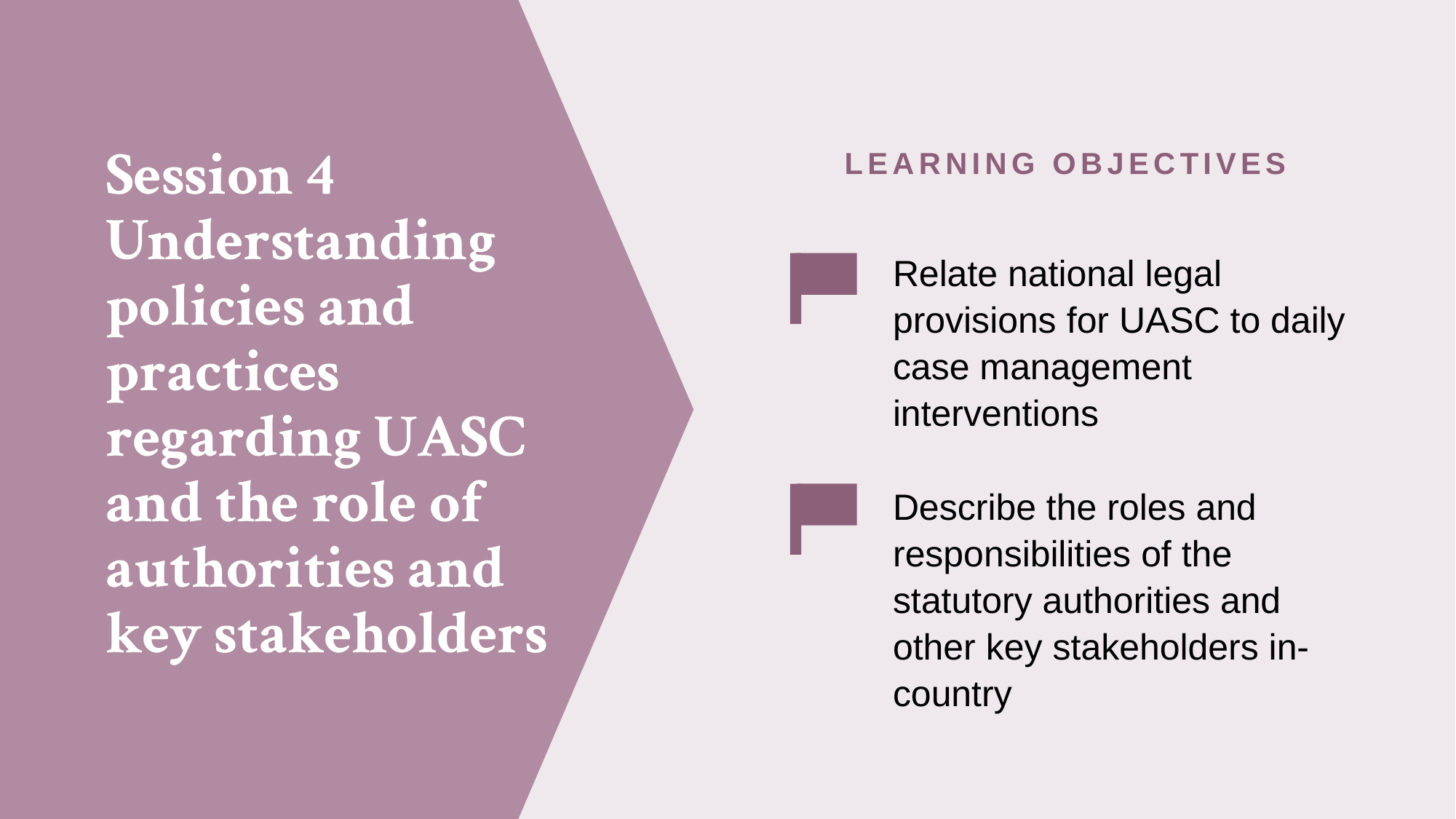

LEARNING OBJECTIVES
Relate national legal provisions for UASC to daily case management interventions

Describe the roles and responsibilities of the statutory authorities and other key stakeholders in-country

# Session 4 Understanding policies and practices regarding UASC and the role of authorities and key stakeholders